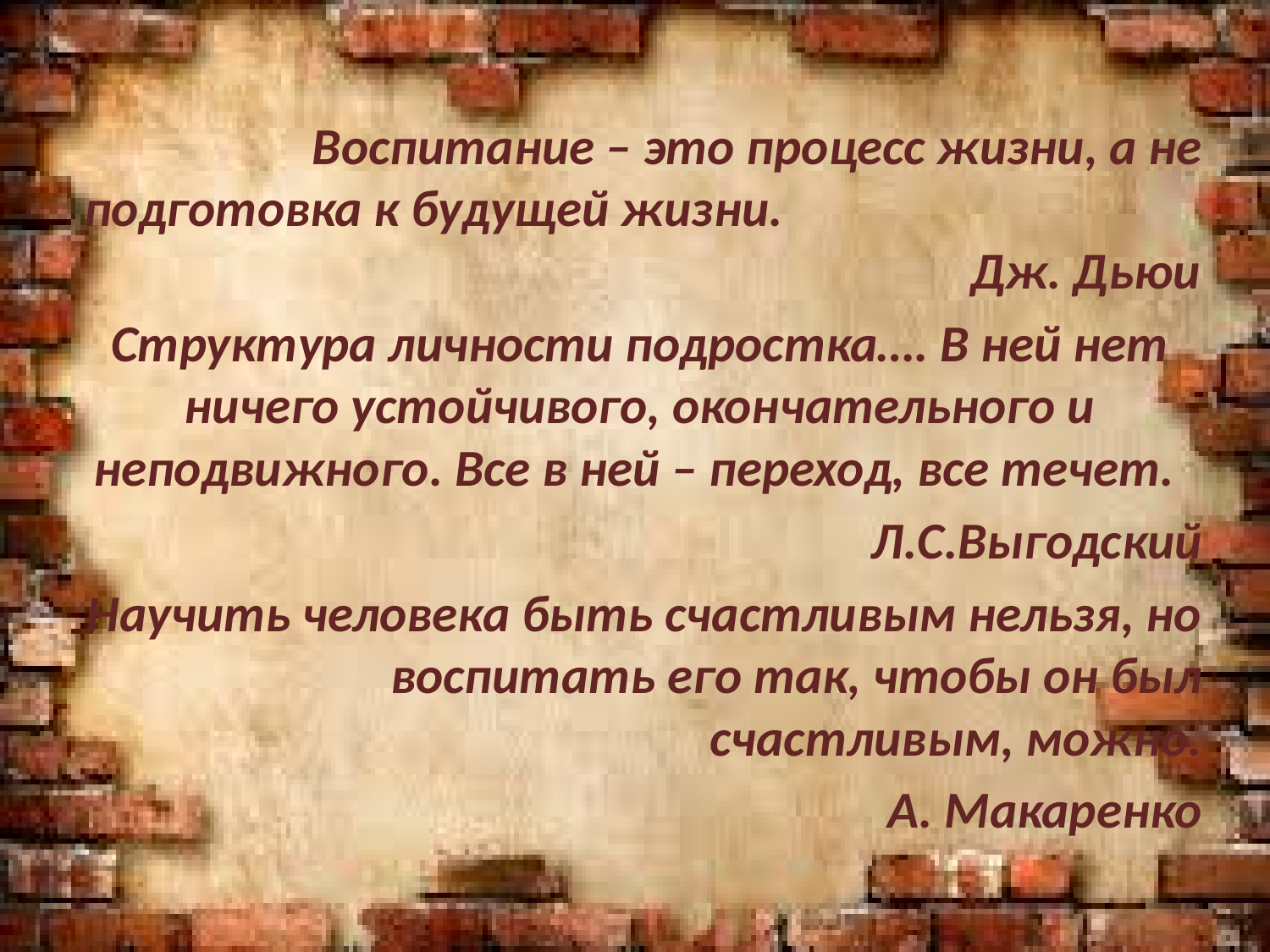

Воспитание – это процесс жизни, а не подготовка к будущей жизни.                                                                                                       Дж. Дьюи
Структура личности подростка…. В ней нет ничего устойчивого, окончательного и неподвижного. Все в ней – переход, все течет.
Л.С.Выгодский
Научить человека быть счастливым нельзя, но воспитать его так, чтобы он был счастливым, можно.
  А. Макаренко